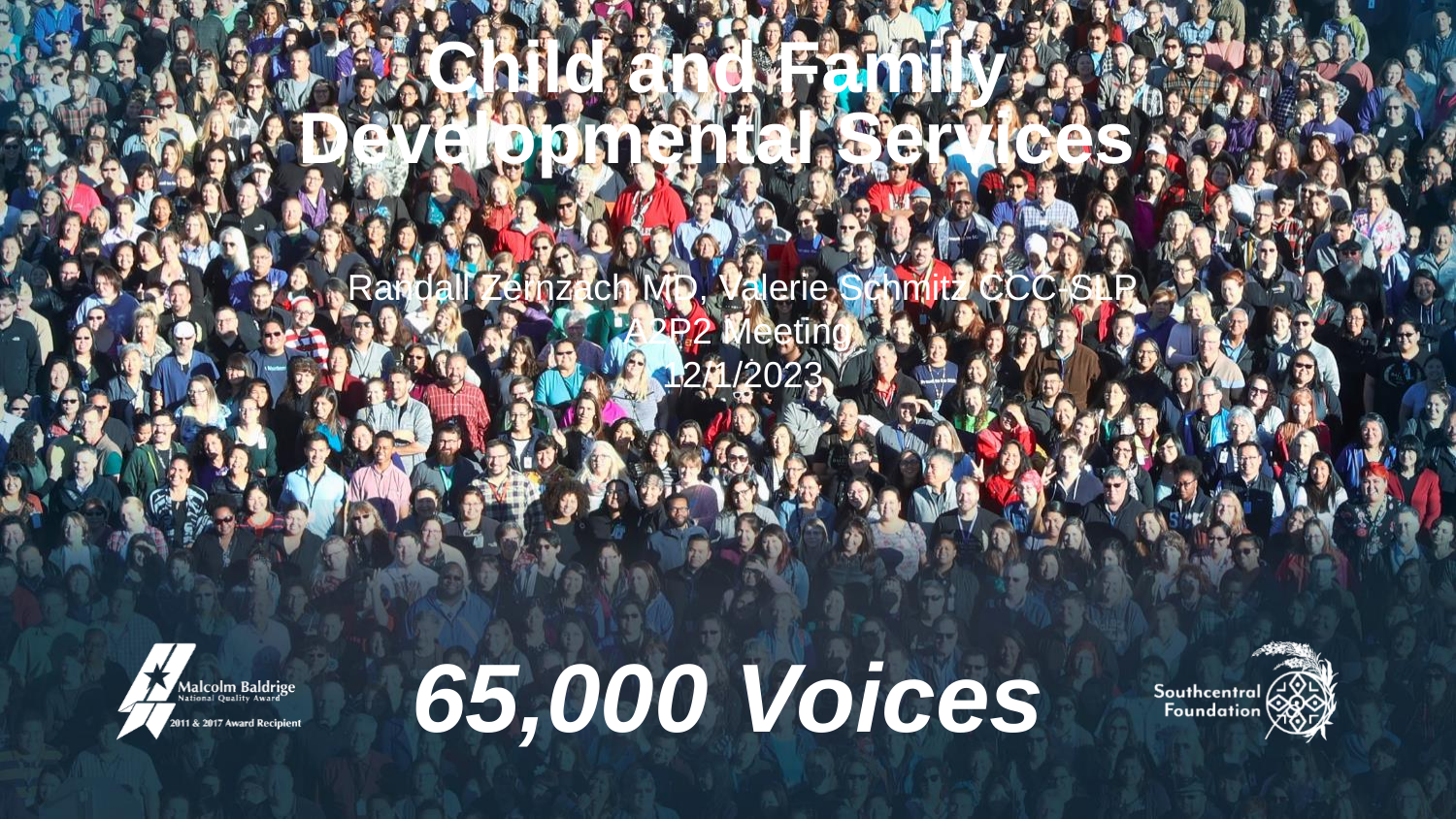

Child and Family
Developmental Services

Randall Zernzach MD, Valerie Schmitz CCC-SLP
A2P2 Meeting
12/1/2023